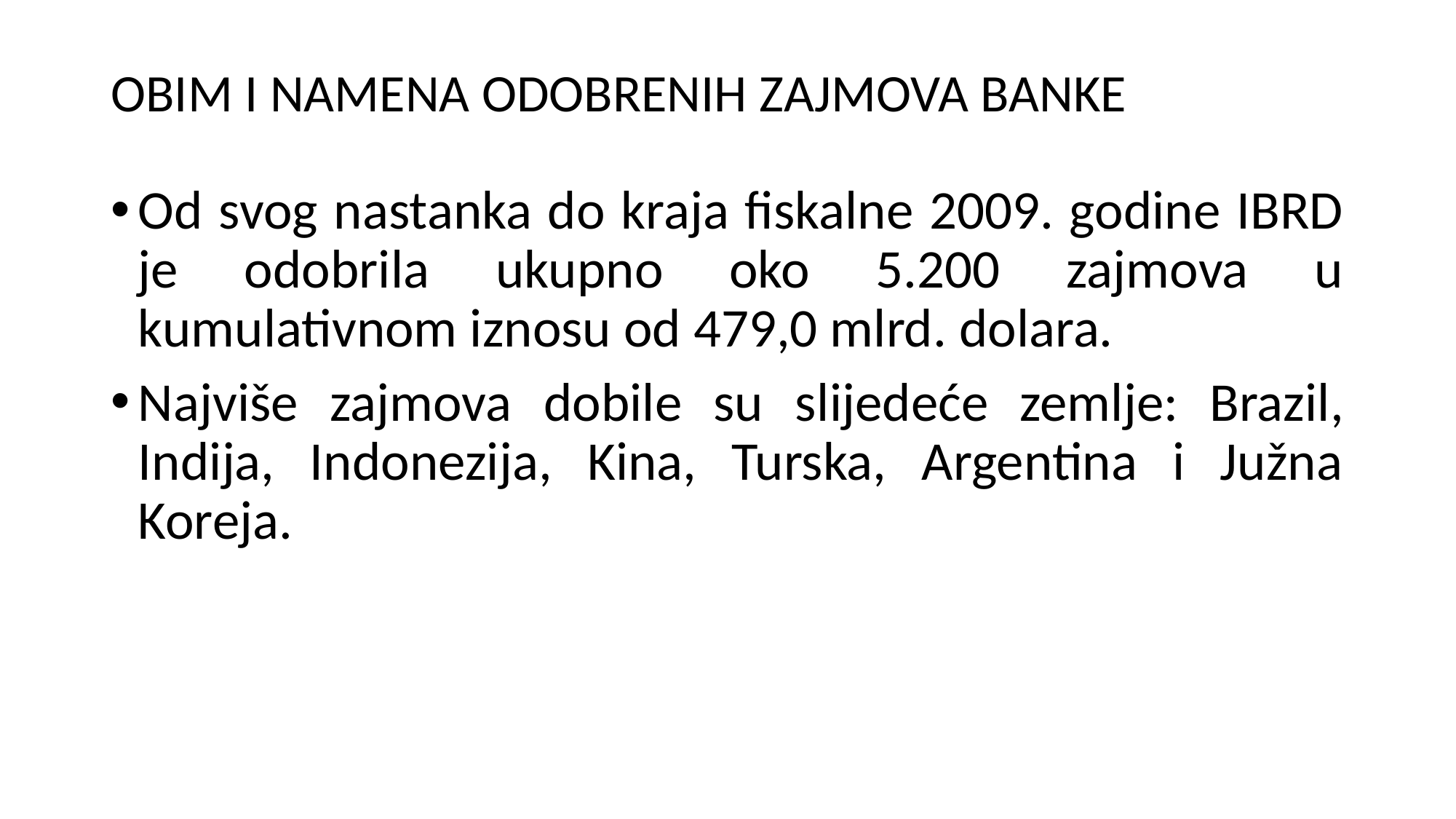

# OBIM I NAMENA ODOBRENIH ZAJMOVA BANKE
Od svog nastanka do kraja fiskalne 2009. godine IBRD je odobrila ukupno oko 5.200 zajmova u kumulativnom iznosu od 479,0 mlrd. dolara.
Najviše zajmova dobile su slijedeće zemlje: Brazil, Indija, Indonezija, Kina, Turska, Argentina i Južna Koreja.